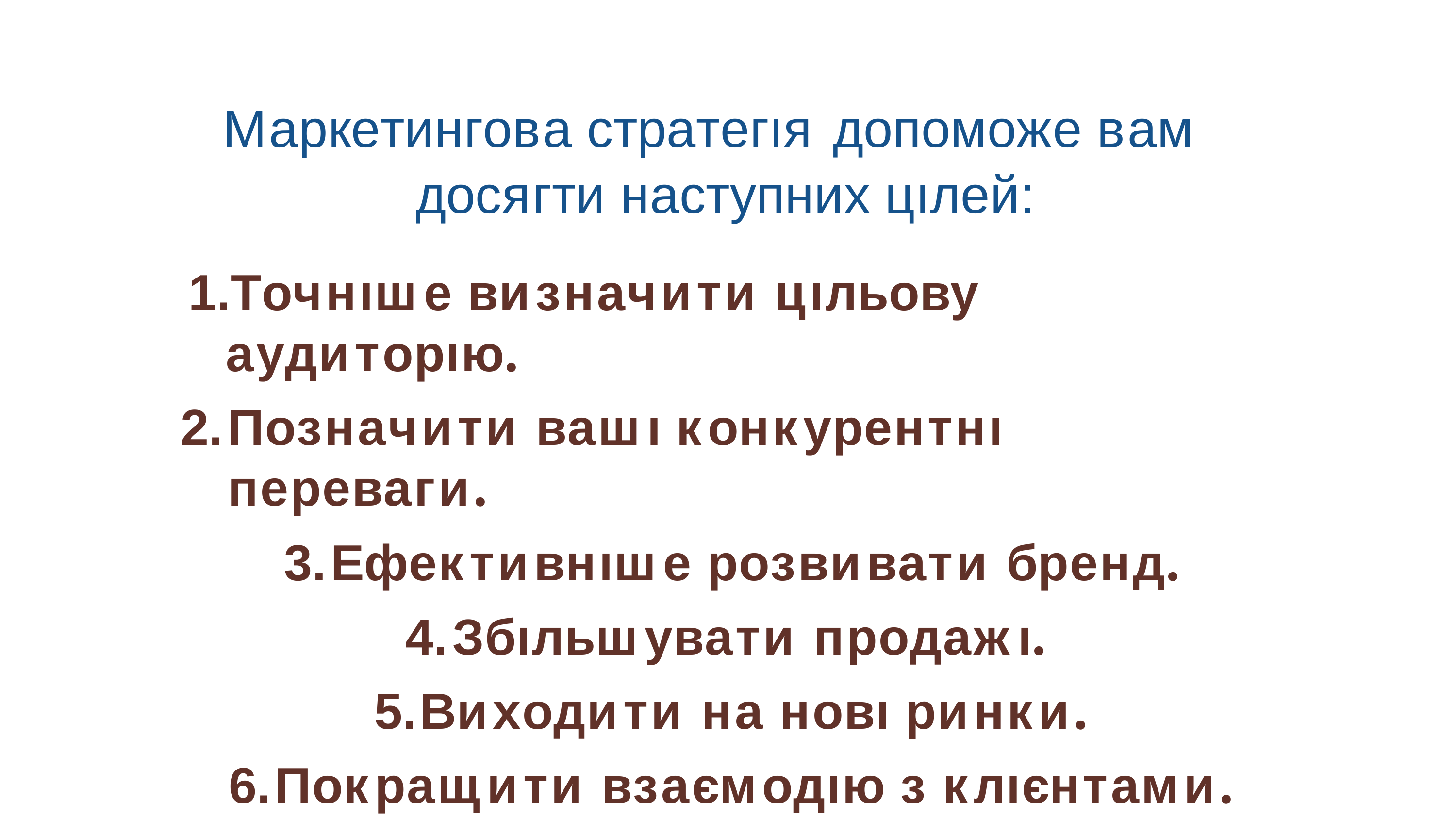

# Маркетингова стратегıя допоможе вам  досягти наступних цıлей:
Точнıше визначити цıльову аудиторıю.
Позначити вашı конкурентнı переваги.
Ефективнıше розвивати бренд.
Збıльшувати продажı.
Виходити на новı ринки.
Покращити взаємодıю з клıєнтами.